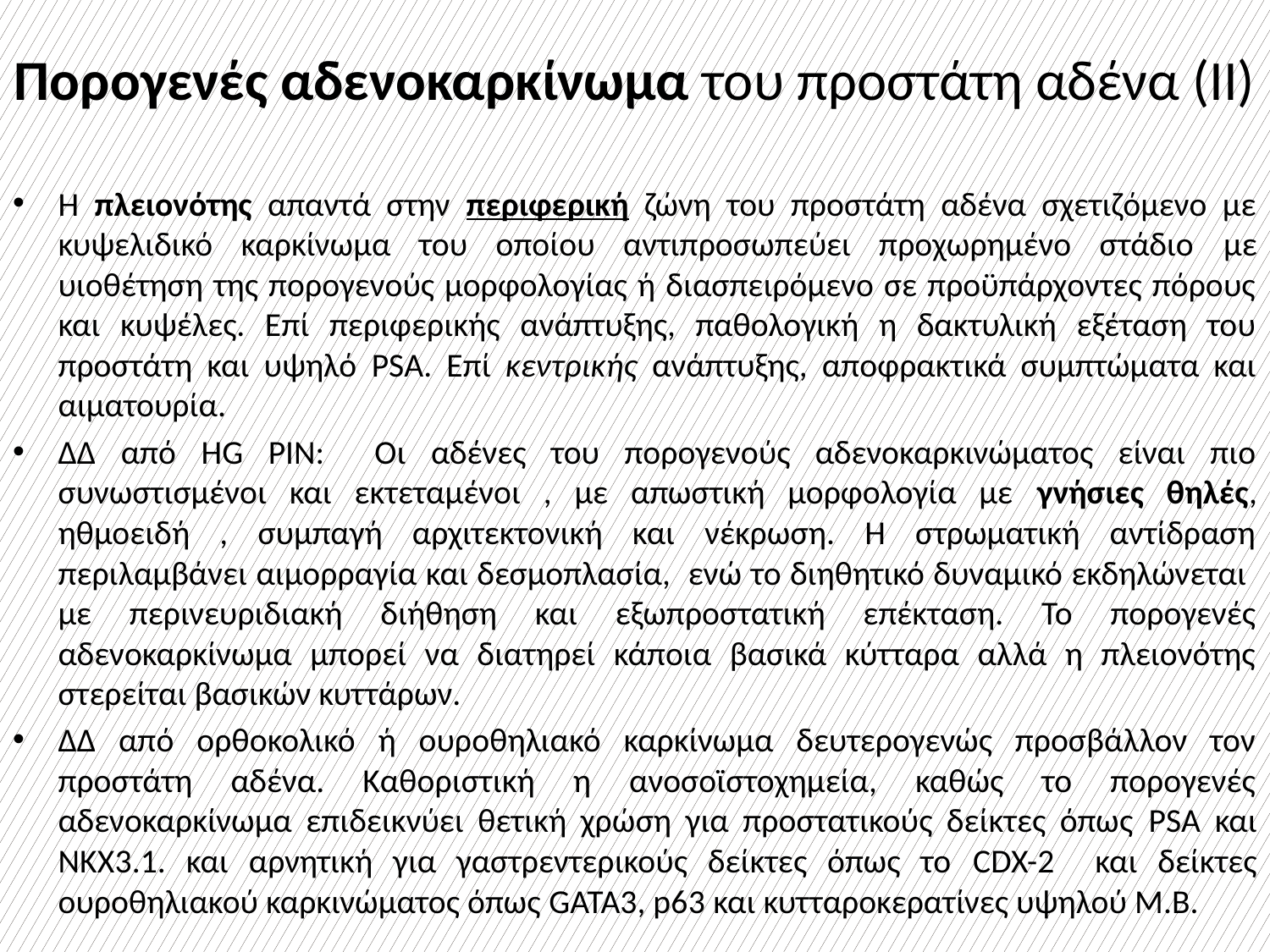

# Πορογενές αδενοκαρκίνωμα του προστάτη αδένα (ΙΙ)
Η πλειονότης απαντά στην περιφερική ζώνη του προστάτη αδένα σχετιζόμενο με κυψελιδικό καρκίνωμα του οποίου αντιπροσωπεύει προχωρημένο στάδιο με υιοθέτηση της πορογενούς μορφολογίας ή διασπειρόμενο σε προϋπάρχοντες πόρους και κυψέλες. Επί περιφερικής ανάπτυξης, παθολογική η δακτυλική εξέταση του προστάτη και υψηλό PSA. Επί κεντρικής ανάπτυξης, αποφρακτικά συμπτώματα και αιματουρία.
ΔΔ από HG PIN:  Οι αδένες του πορογενούς αδενοκαρκινώματος είναι πιο συνωστισμένοι και εκτεταμένοι , με απωστική μορφολογία με γνήσιες θηλές, ηθμοειδή , συμπαγή αρχιτεκτονική και νέκρωση. Η στρωματική αντίδραση περιλαμβάνει αιμορραγία και δεσμοπλασία,  ενώ το διηθητικό δυναμικό εκδηλώνεται  με περινευριδιακή διήθηση και εξωπροστατική επέκταση. Το πορογενές αδενοκαρκίνωμα μπορεί να διατηρεί κάποια βασικά κύτταρα αλλά η πλειονότης στερείται βασικών κυττάρων.
ΔΔ από ορθοκολικό ή ουροθηλιακό καρκίνωμα δευτερογενώς προσβάλλον τον προστάτη αδένα. Καθοριστική η ανοσοϊστοχημεία, καθώς το πορογενές αδενοκαρκίνωμα επιδεικνύει θετική χρώση για προστατικούς δείκτες όπως PSA και ΝΚΧ3.1. και αρνητική για γαστρεντερικούς δείκτες όπως το CDX-2  και δείκτες ουροθηλιακού καρκινώματος όπως GATA3, p63 και κυτταροκερατίνες υψηλού Μ.Β.